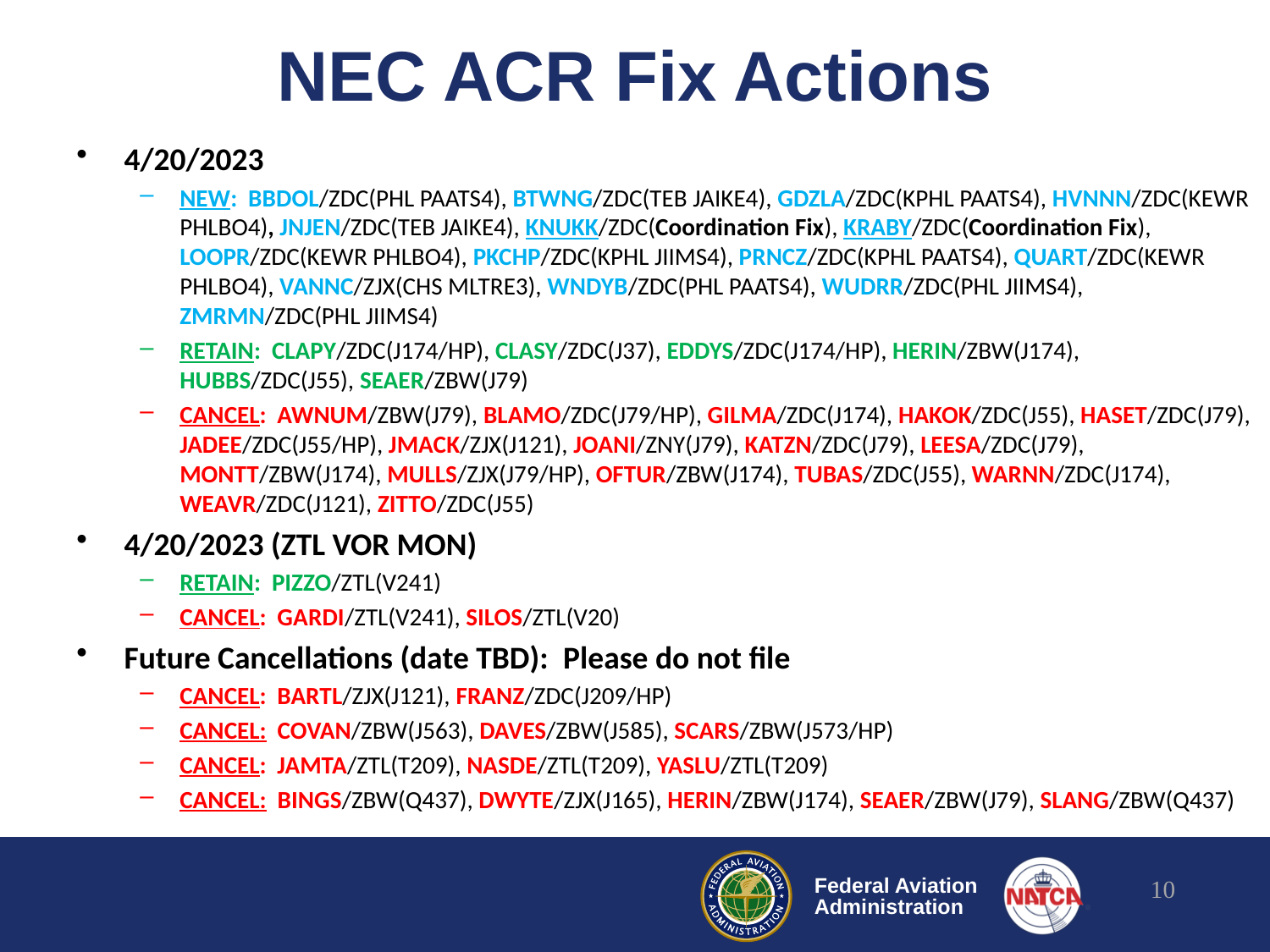

# NEC ACR Fix Actions
4/20/2023
NEW:  BBDOL/ZDC(PHL PAATS4), BTWNG/ZDC(TEB JAIKE4), GDZLA/ZDC(KPHL PAATS4), HVNNN/ZDC(KEWR PHLBO4), JNJEN/ZDC(TEB JAIKE4), KNUKK/ZDC(Coordination Fix), KRABY/ZDC(Coordination Fix), LOOPR/ZDC(KEWR PHLBO4), PKCHP/ZDC(KPHL JIIMS4), PRNCZ/ZDC(KPHL PAATS4), QUART/ZDC(KEWR PHLBO4), VANNC/ZJX(CHS MLTRE3), WNDYB/ZDC(PHL PAATS4), WUDRR/ZDC(PHL JIIMS4), ZMRMN/ZDC(PHL JIIMS4)
RETAIN:  CLAPY/ZDC(J174/HP), CLASY/ZDC(J37), EDDYS/ZDC(J174/HP), HERIN/ZBW(J174), HUBBS/ZDC(J55), SEAER/ZBW(J79)
CANCEL:  AWNUM/ZBW(J79), BLAMO/ZDC(J79/HP), GILMA/ZDC(J174), HAKOK/ZDC(J55), HASET/ZDC(J79), JADEE/ZDC(J55/HP), JMACK/ZJX(J121), JOANI/ZNY(J79), KATZN/ZDC(J79), LEESA/ZDC(J79), MONTT/ZBW(J174), MULLS/ZJX(J79/HP), OFTUR/ZBW(J174), TUBAS/ZDC(J55), WARNN/ZDC(J174), WEAVR/ZDC(J121), ZITTO/ZDC(J55)
4/20/2023 (ZTL VOR MON)
RETAIN:  PIZZO/ZTL(V241)
CANCEL:  GARDI/ZTL(V241), SILOS/ZTL(V20)
Future Cancellations (date TBD):  Please do not file
CANCEL:  BARTL/ZJX(J121), FRANZ/ZDC(J209/HP)
CANCEL:  COVAN/ZBW(J563), DAVES/ZBW(J585), SCARS/ZBW(J573/HP)
CANCEL:  JAMTA/ZTL(T209), NASDE/ZTL(T209), YASLU/ZTL(T209)
CANCEL:  BINGS/ZBW(Q437), DWYTE/ZJX(J165), HERIN/ZBW(J174), SEAER/ZBW(J79), SLANG/ZBW(Q437)
10